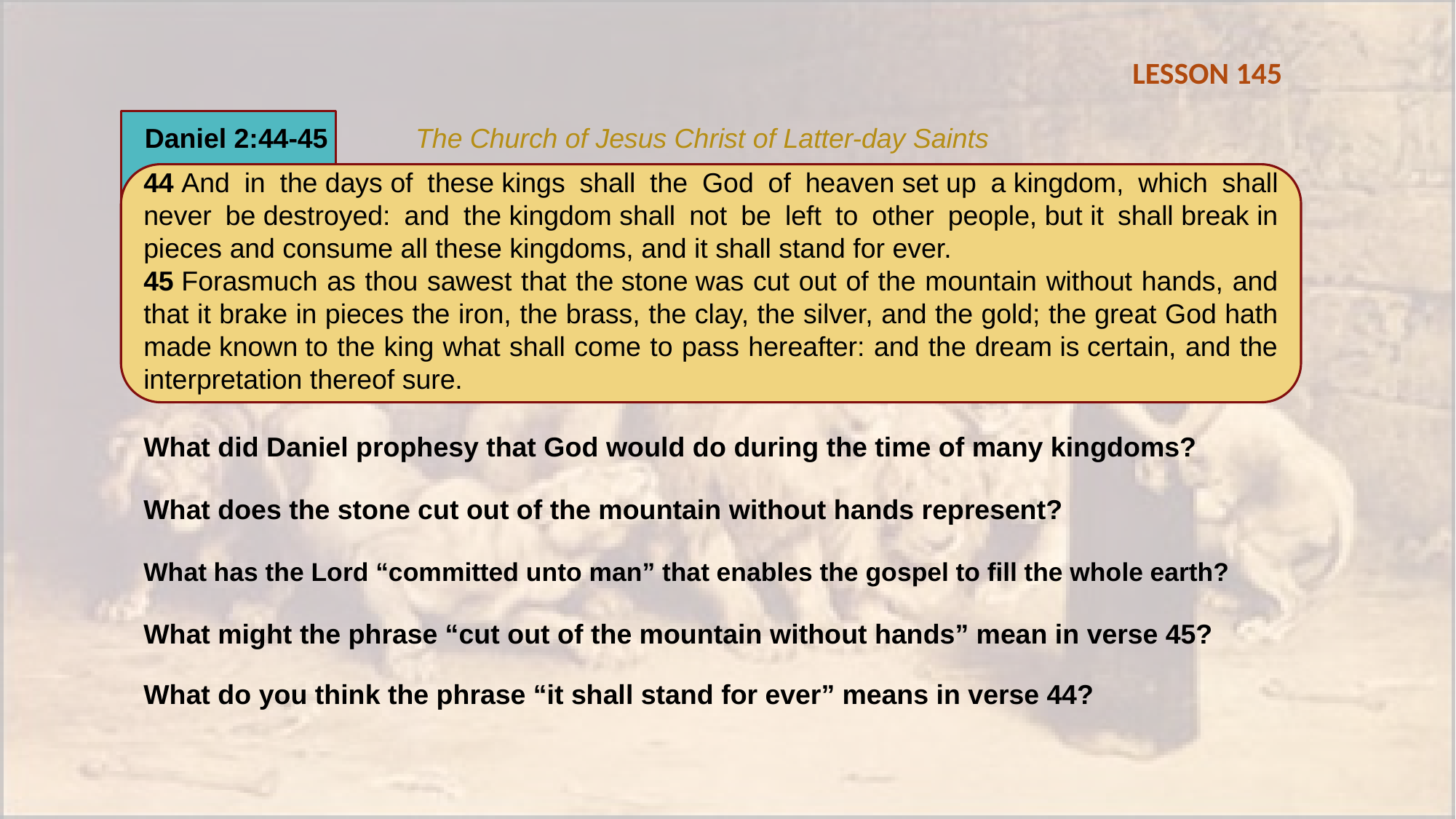

LESSON 145

Daniel 2:44-45
The Church of Jesus Christ of Latter-day Saints
44 And in the days of these kings shall the God of heaven set up a kingdom, which shall never be destroyed: and the kingdom shall not be left to other people, but it shall break in pieces and consume all these kingdoms, and it shall stand for ever.
45 Forasmuch as thou sawest that the stone was cut out of the mountain without hands, and that it brake in pieces the iron, the brass, the clay, the silver, and the gold; the great God hath made known to the king what shall come to pass hereafter: and the dream is certain, and the interpretation thereof sure.

What did Daniel prophesy that God would do during the time of many kingdoms?
What does the stone cut out of the mountain without hands represent?
What has the Lord “committed unto man” that enables the gospel to fill the whole earth?
What might the phrase “cut out of the mountain without hands” mean in verse 45?
What do you think the phrase “it shall stand for ever” means in verse 44?